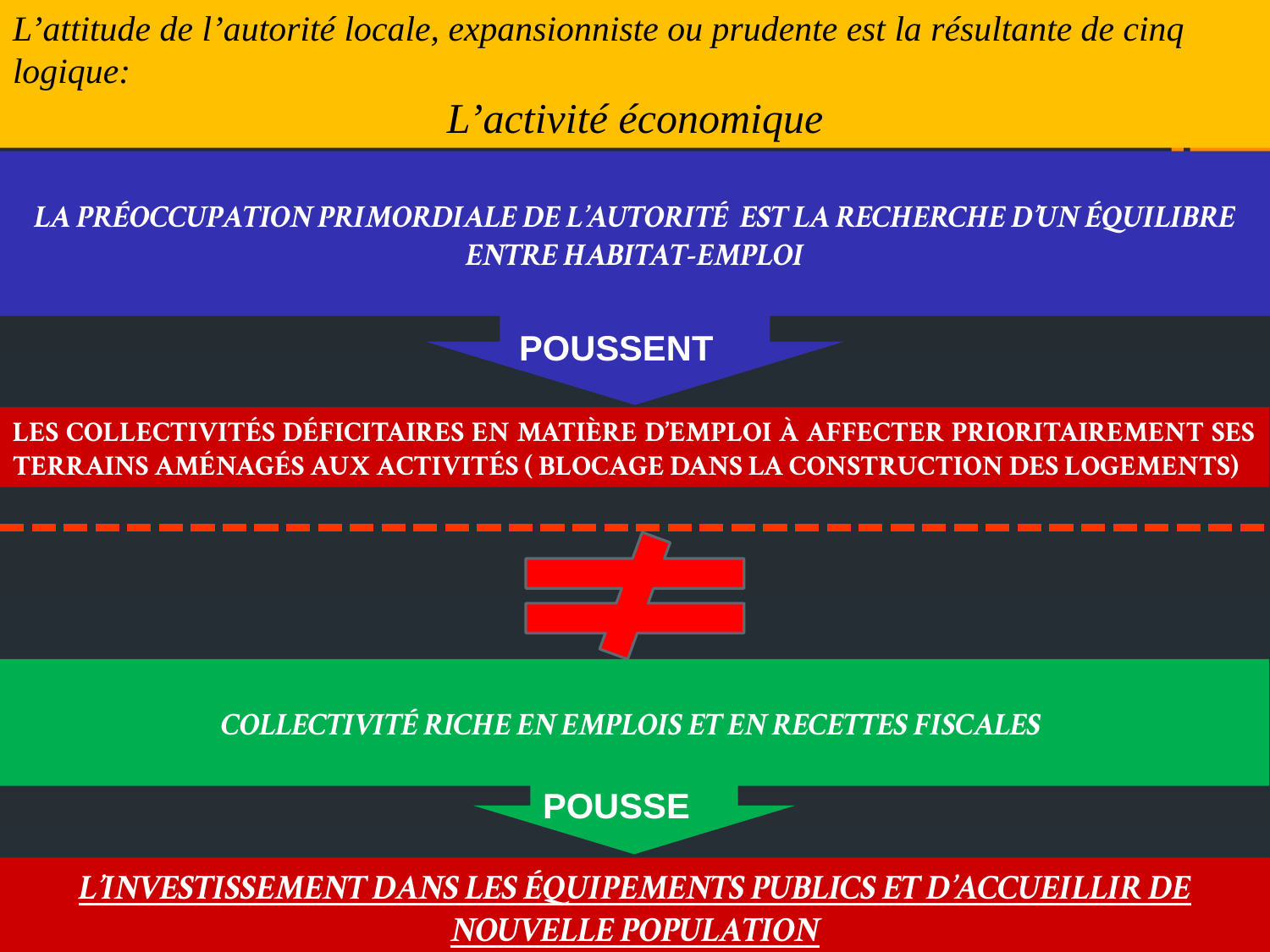

L’attitude de l’autorité locale, expansionniste ou prudente est la résultante de cinq logique:
L’activité économique

La Préoccupation primordiale de l’autorité  est la recherche d’un équilibre entre habitat-emploi

Poussent
Les collectivités déficitaires en matière d’emploi À affecter prioritairement ses terrains aménagés aux activités ( blocage dans la construction des logements)

Collectivité riche en emplois et en recettes fiscales

pousse
L’investissement dans les équipements publics et d’accueillir de nouvelle population